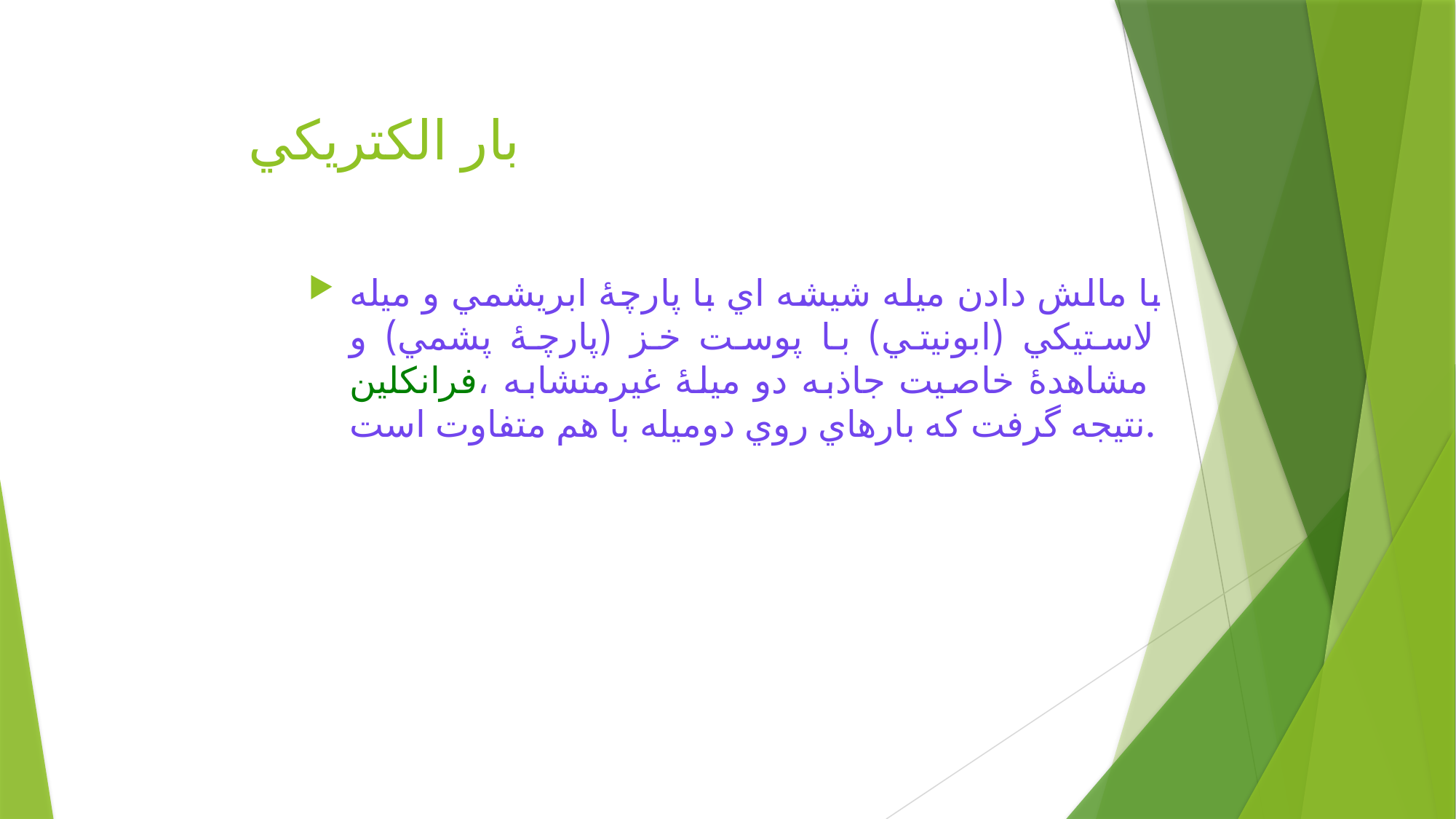

# بار الکتريکي
با مالش دادن ميله شيشه اي با پارچۀ ابريشمي و ميله لاستيکي (ابونيتي) با پوست خز (پارچۀ پشمي) و مشاهدۀ خاصيت جاذبه دو ميلۀ غيرمتشابه ،فرانکلين نتيجه گرفت که بارهاي روي دوميله با هم متفاوت است.